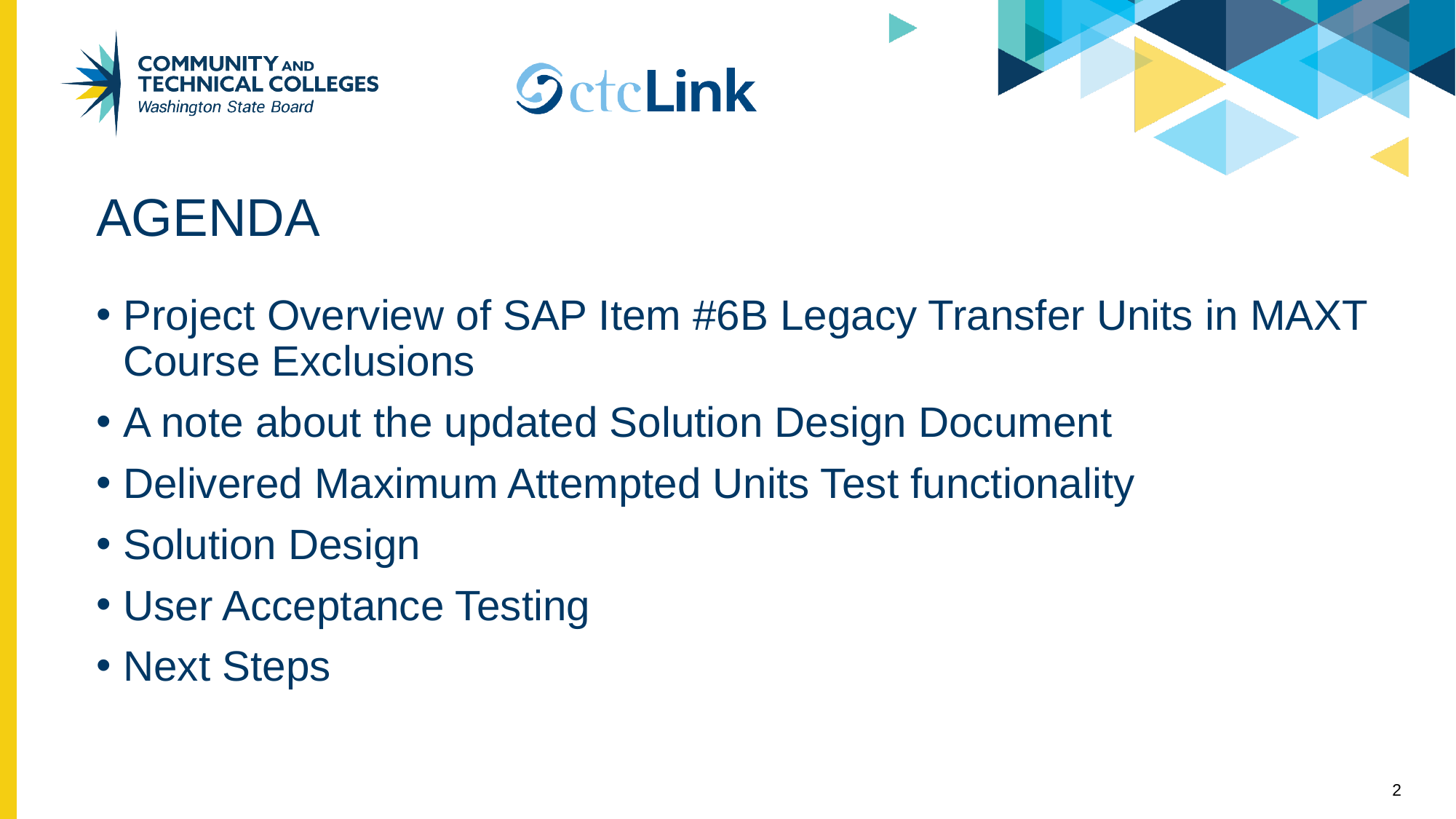

# Agenda
Project Overview of SAP Item #6B Legacy Transfer Units in MAXT Course Exclusions
A note about the updated Solution Design Document
Delivered Maximum Attempted Units Test functionality
Solution Design
User Acceptance Testing
Next Steps
2